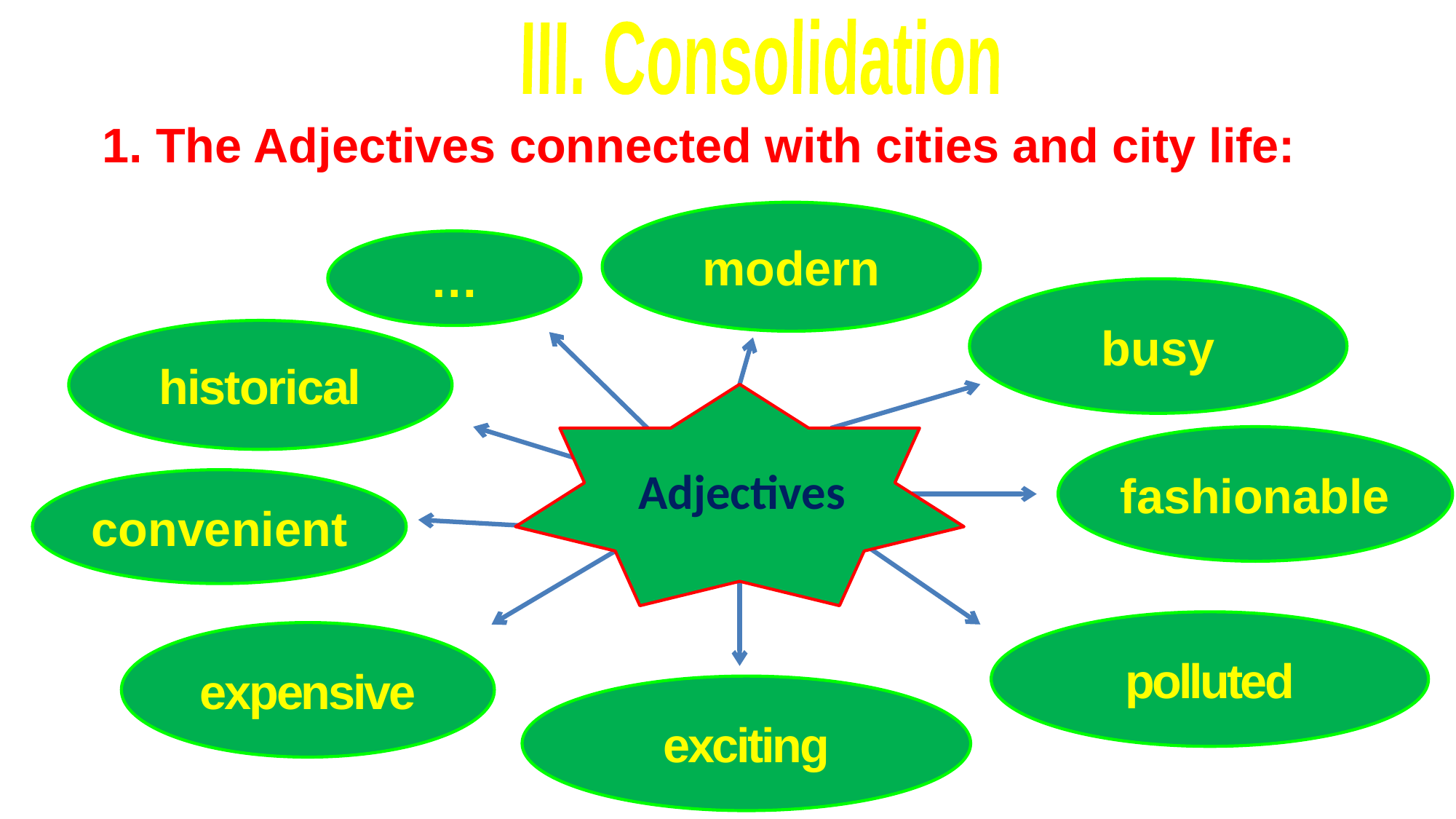

III. Consolidation
1. The Adjectives connected with cities and city life:
modern
…
busy
historical
Adjectives
fashionable
convenient
polluted
expensive
exciting